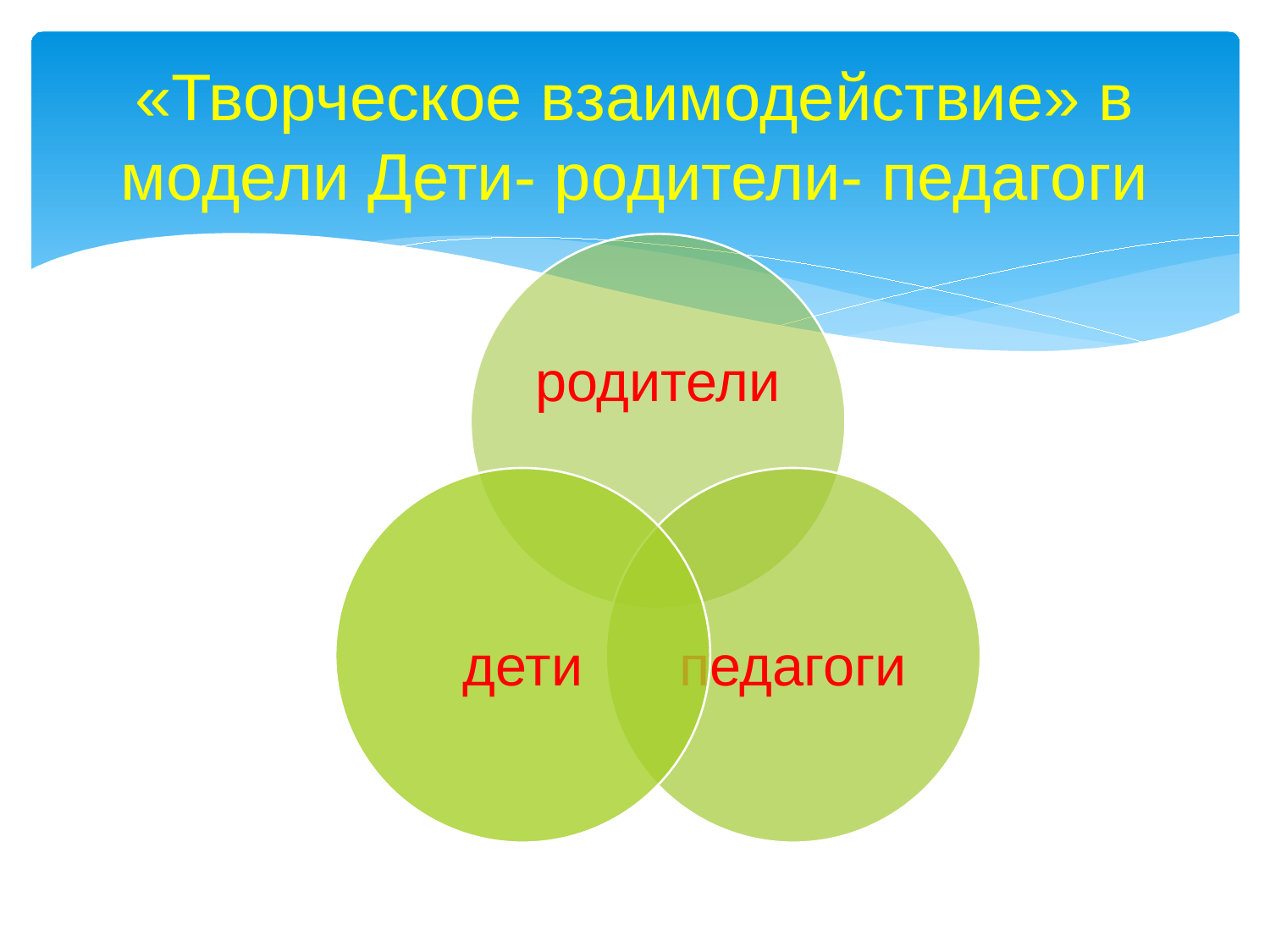

# «Творческое взаимодействие» в модели Дети- родители- педагоги
родители
педагоги
дети